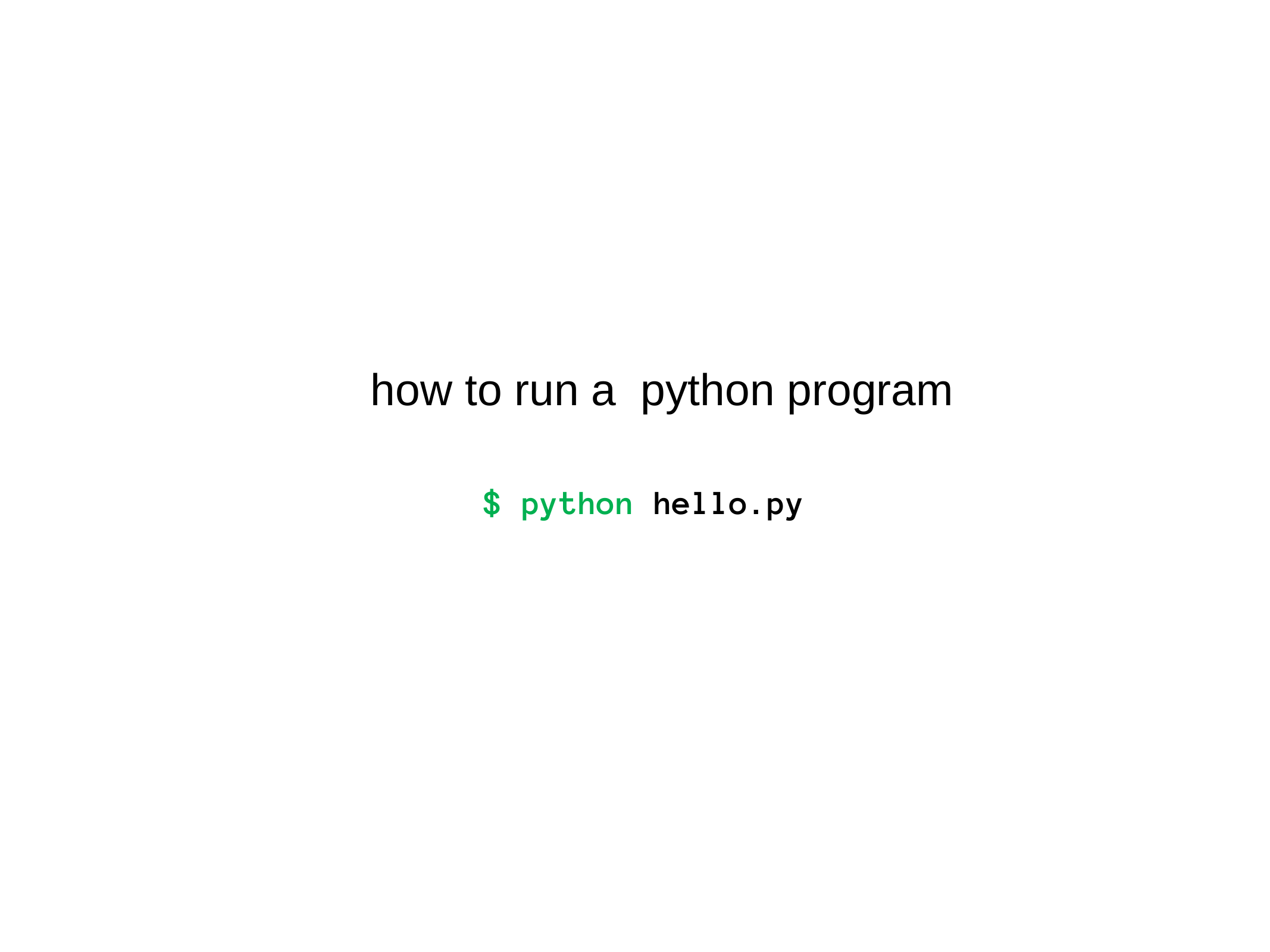

how to run a  python program
 $ python hello.py